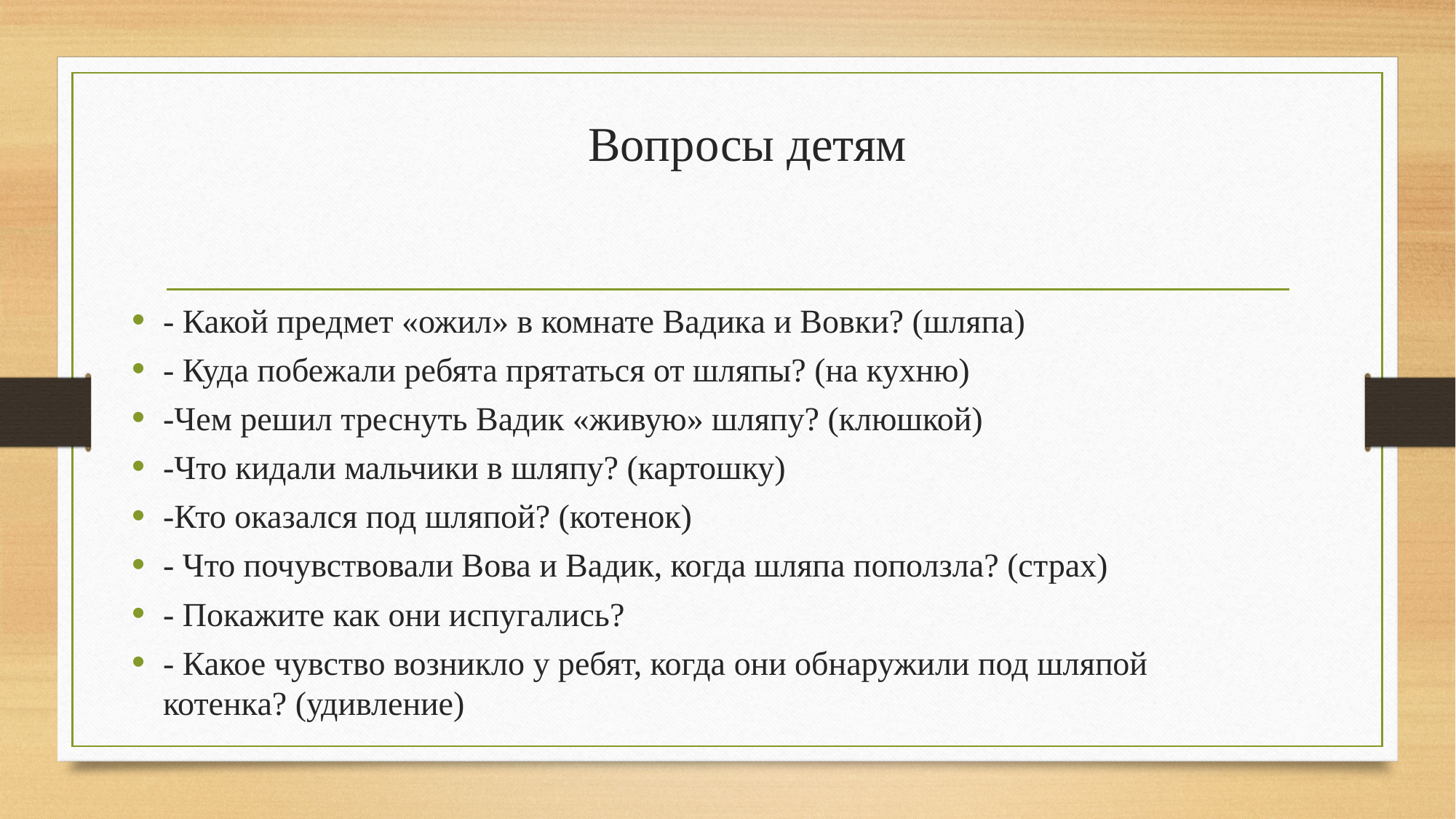

# Вопросы детям
- Какой предмет «ожил» в комнате Вадика и Вовки? (шляпа)
- Куда побежали ребята прятаться от шляпы? (на кухню)
-Чем решил треснуть Вадик «живую» шляпу? (клюшкой)
-Что кидали мальчики в шляпу? (картошку)
-Кто оказался под шляпой? (котенок)
- Что почувствовали Вова и Вадик, когда шляпа поползла? (страх)
- Покажите как они испугались?
- Какое чувство возникло у ребят, когда они обнаружили под шляпой котенка? (удивление)